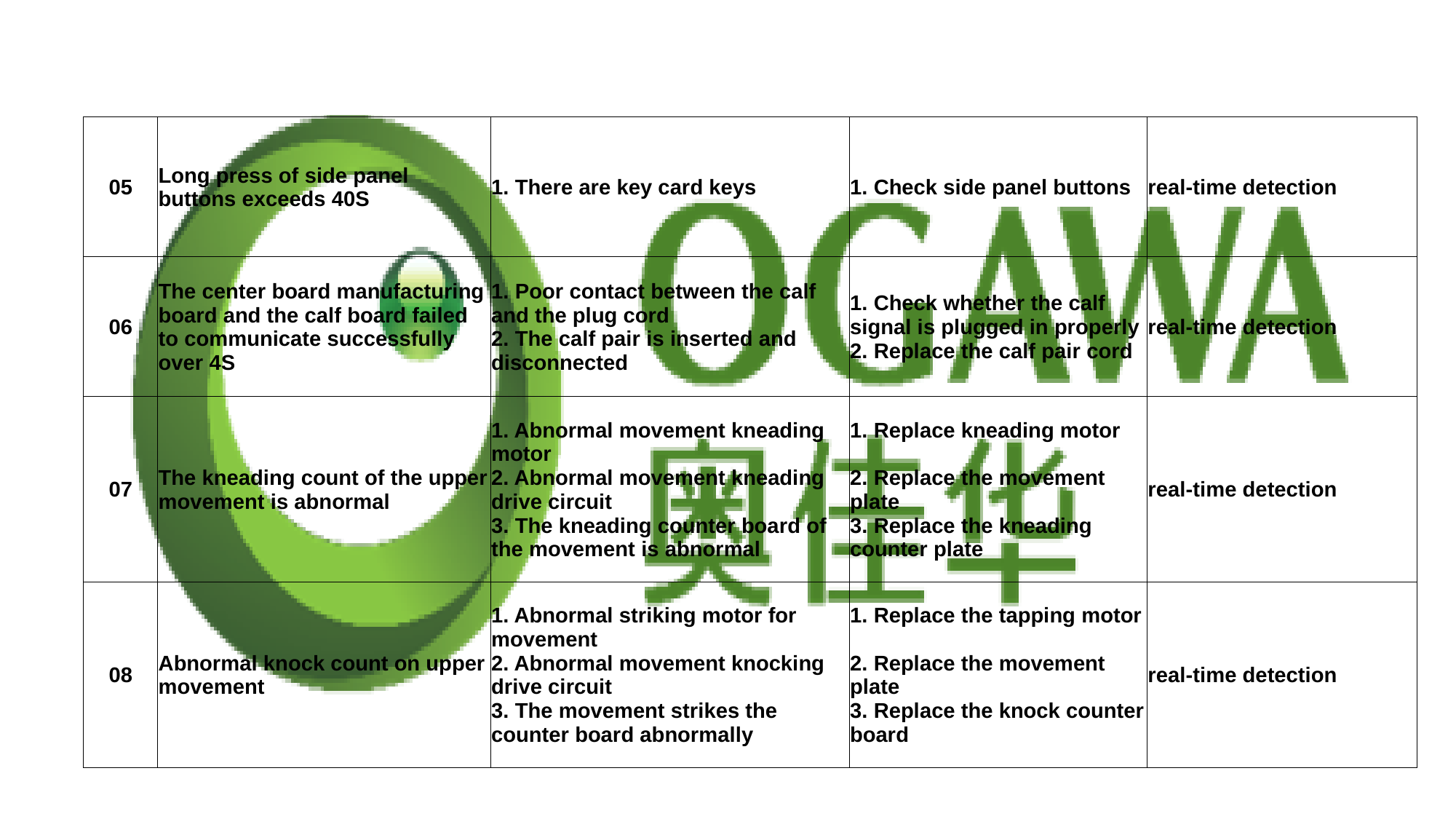

| 05 | Long press of side panel buttons exceeds 40S | 1. There are key card keys | 1. Check side panel buttons | real-time detection |
| --- | --- | --- | --- | --- |
| 06 | The center board manufacturing board and the calf board failed to communicate successfully over 4S | 1. Poor contact between the calf and the plug cord 2. The calf pair is inserted and disconnected | 1. Check whether the calf signal is plugged in properly 2. Replace the calf pair cord | real-time detection |
| 07 | The kneading count of the upper movement is abnormal | 1. Abnormal movement kneading motor 2. Abnormal movement kneading drive circuit 3. The kneading counter board of the movement is abnormal | 1. Replace kneading motor 2. Replace the movement plate 3. Replace the kneading counter plate | real-time detection |
| 08 | Abnormal knock count on upper movement | 1. Abnormal striking motor for movement 2. Abnormal movement knocking drive circuit 3. The movement strikes the counter board abnormally | 1. Replace the tapping motor 2. Replace the movement plate 3. Replace the knock counter board | real-time detection |